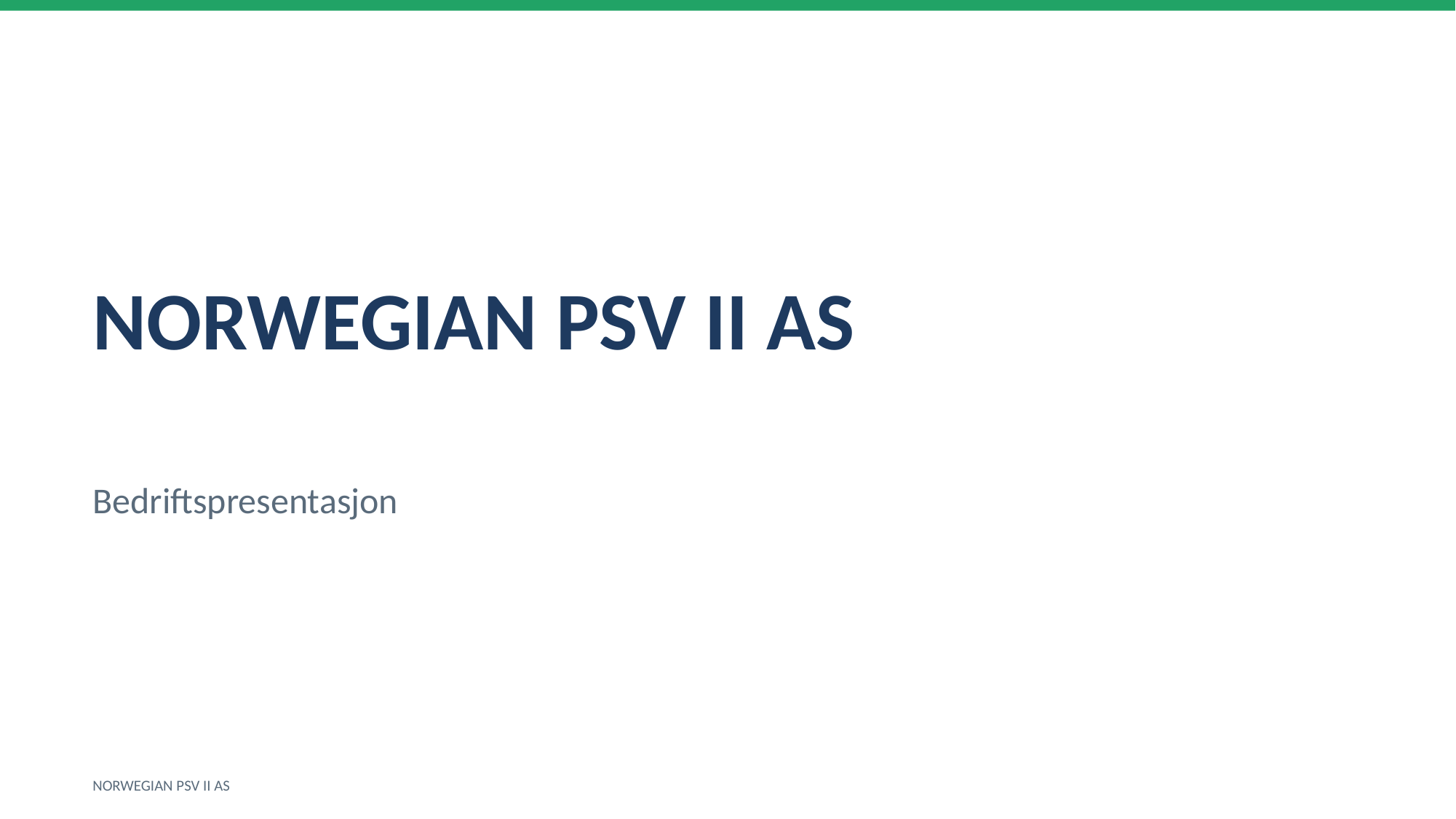

NORWEGIAN PSV II AS
Bedriftspresentasjon
NORWEGIAN PSV II AS